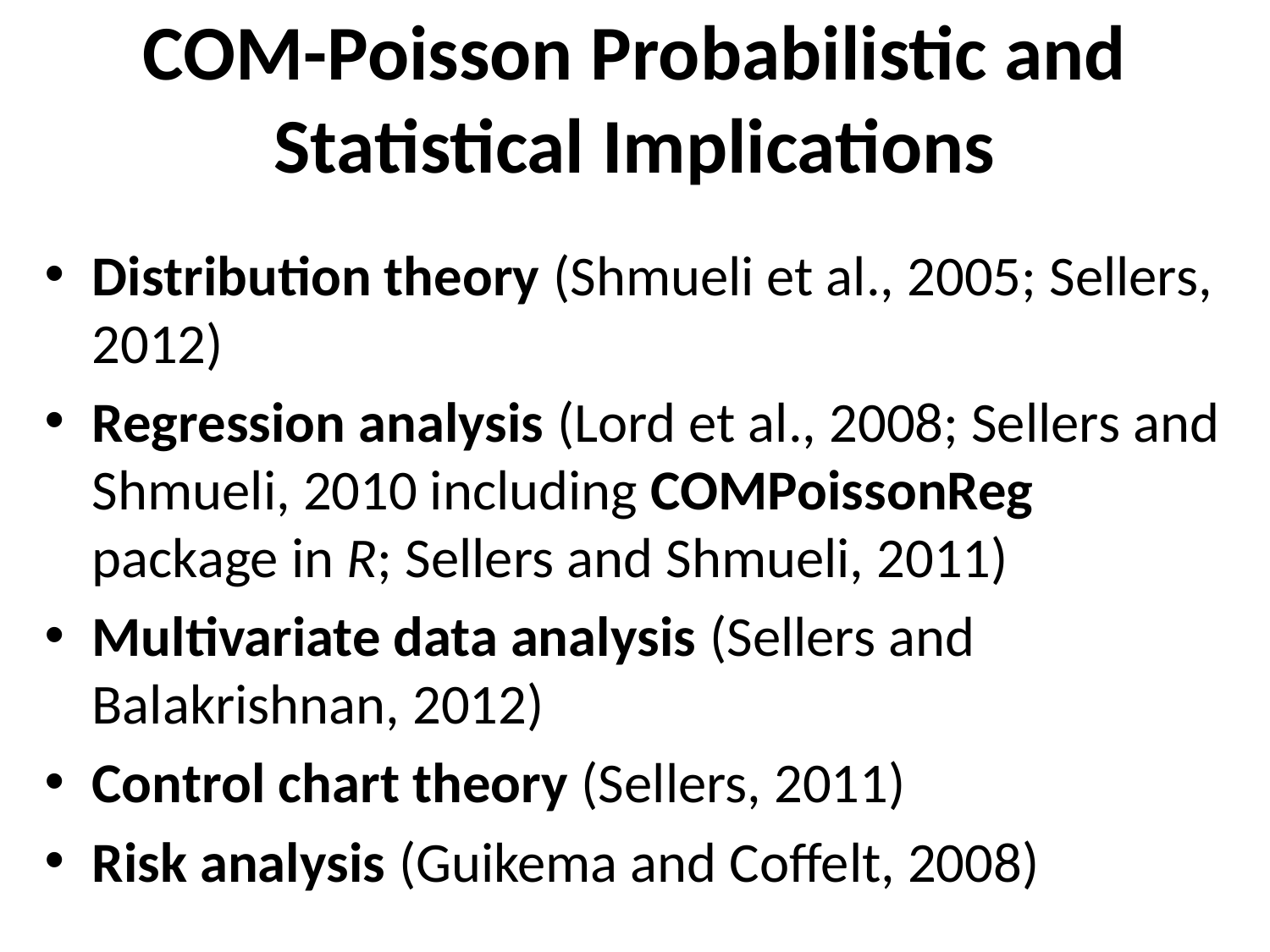

# COM-Poisson Probabilistic and Statistical Implications
Distribution theory (Shmueli et al., 2005; Sellers, 2012)
Regression analysis (Lord et al., 2008; Sellers and Shmueli, 2010 including COMPoissonReg package in R; Sellers and Shmueli, 2011)
Multivariate data analysis (Sellers and Balakrishnan, 2012)
Control chart theory (Sellers, 2011)
Risk analysis (Guikema and Coffelt, 2008)